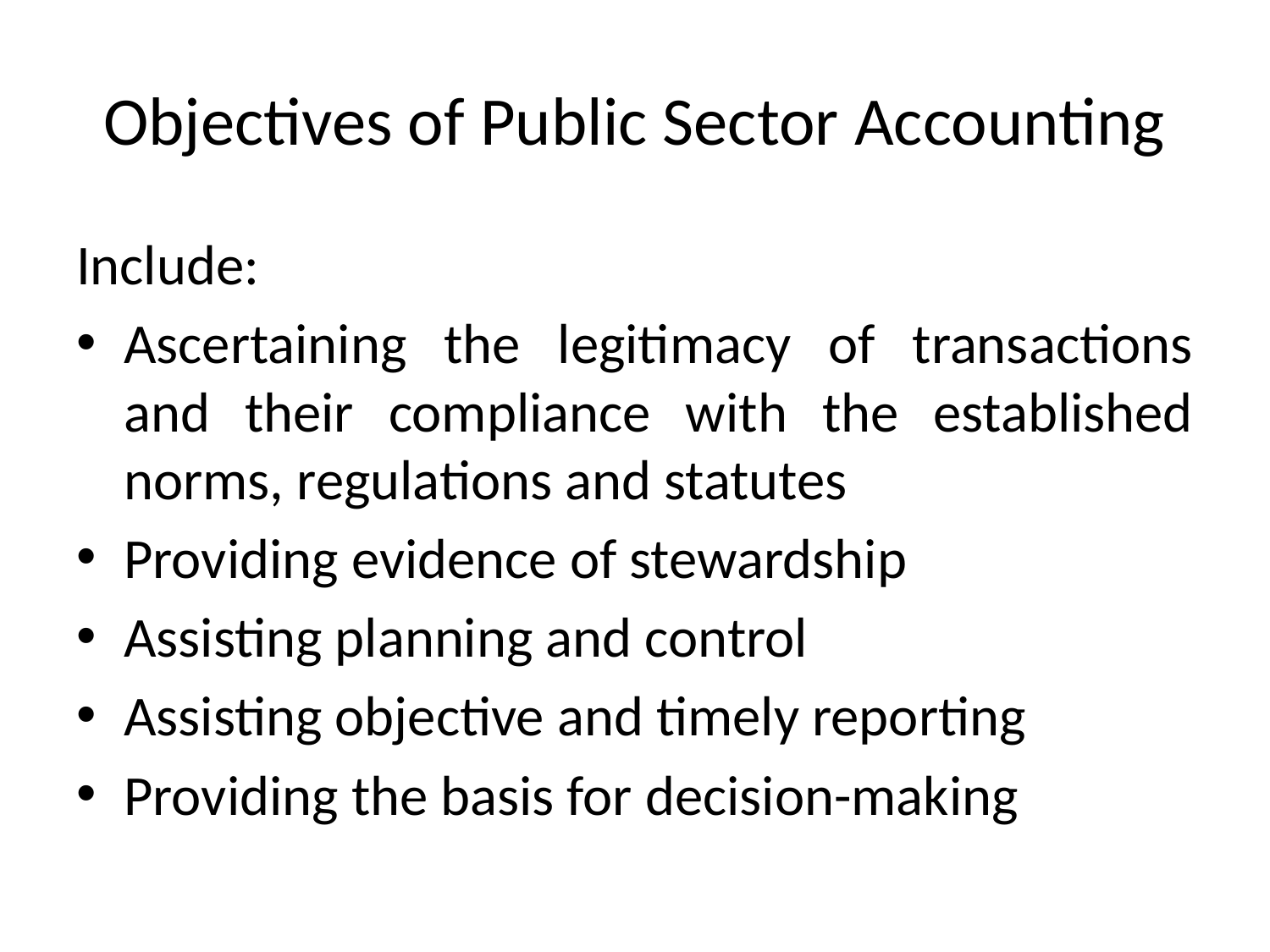

# Objectives of Public Sector Accounting
Include:
Ascertaining the legitimacy of transactions and their compliance with the established norms, regulations and statutes
Providing evidence of stewardship
Assisting planning and control
Assisting objective and timely reporting
Providing the basis for decision-making